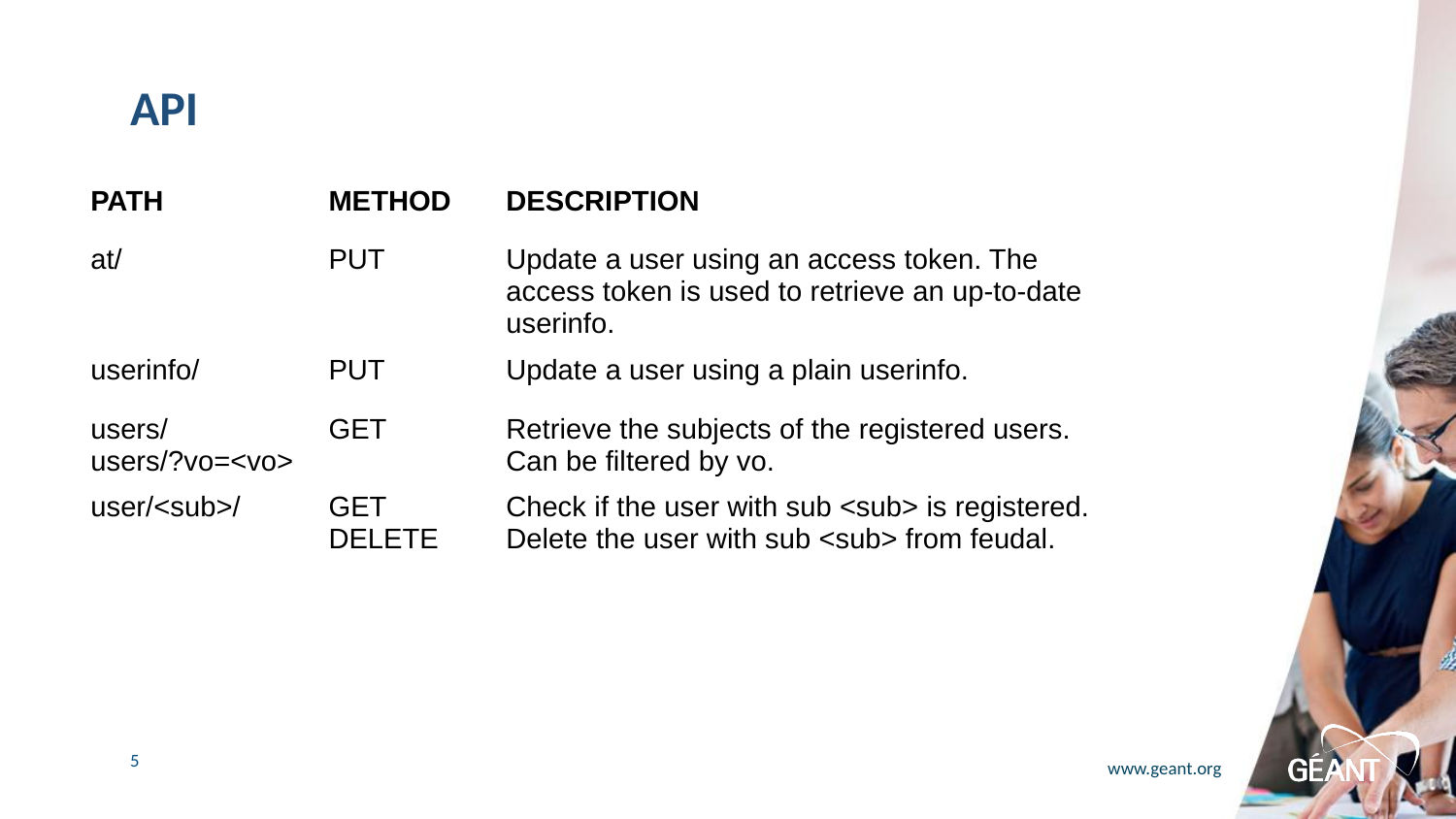

# API
| PATH | METHOD | DESCRIPTION |
| --- | --- | --- |
| at/ | PUT | Update a user using an access token. The access token is used to retrieve an up-to-date userinfo. |
| userinfo/ | PUT | Update a user using a plain userinfo. |
| users/ users/?vo=<vo> | GET | Retrieve the subjects of the registered users. Can be filtered by vo. |
| user/<sub>/ | GET DELETE | Check if the user with sub <sub> is registered. Delete the user with sub <sub> from feudal. |